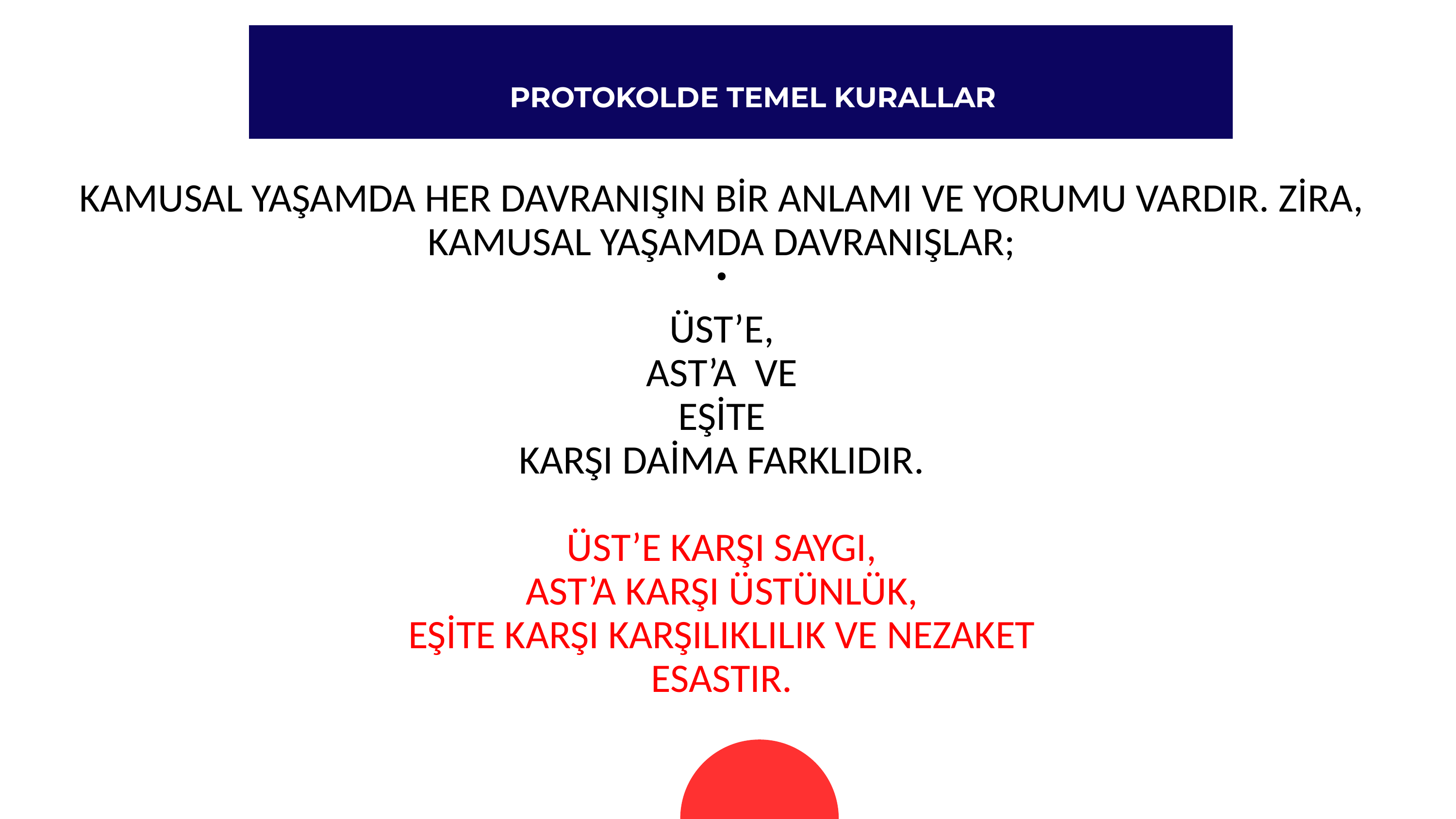

PROTOKOLDE TEMEL KURALLAR
KAMUSAL YAŞAMDA HER DAVRANIŞIN BİR ANLAMI VE YORUMU VARDIR. ZİRA, KAMUSAL YAŞAMDA DAVRANIŞLAR;

ÜST’E,
AST’A  VE
EŞİTE
KARŞI DAİMA FARKLIDIR.

ÜST’E KARŞI SAYGI,
AST’A KARŞI ÜSTÜNLÜK,
EŞİTE KARŞI KARŞILIKLILIK VE NEZAKET
ESASTIR.
.